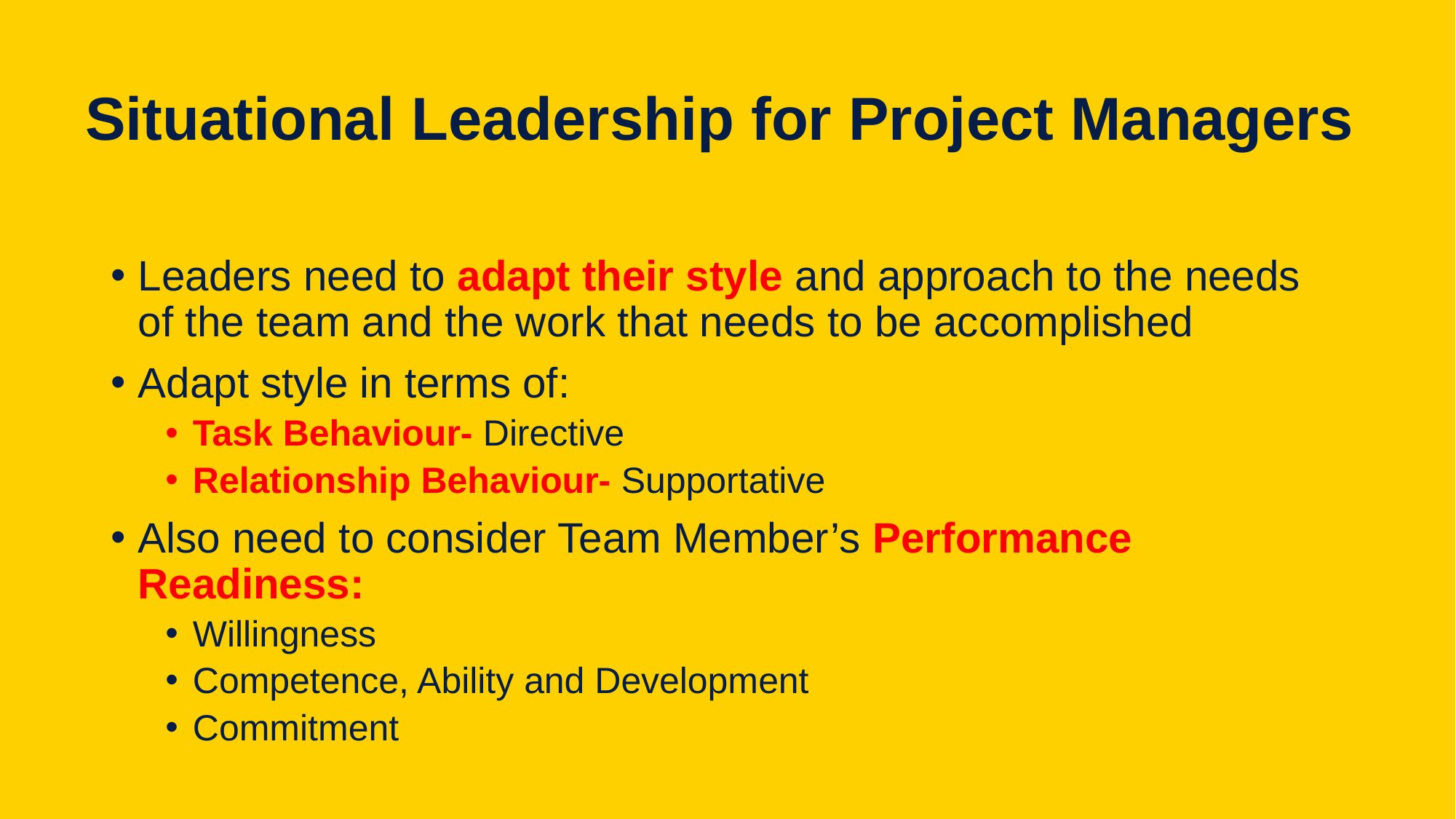

# Situational Leadership for Project Managers
Leaders need to adapt their style and approach to the needs of the team and the work that needs to be accomplished
Adapt style in terms of:
Task Behaviour- Directive
Relationship Behaviour- Supportative
Also need to consider Team Member’s Performance Readiness:
Willingness
Competence, Ability and Development
Commitment